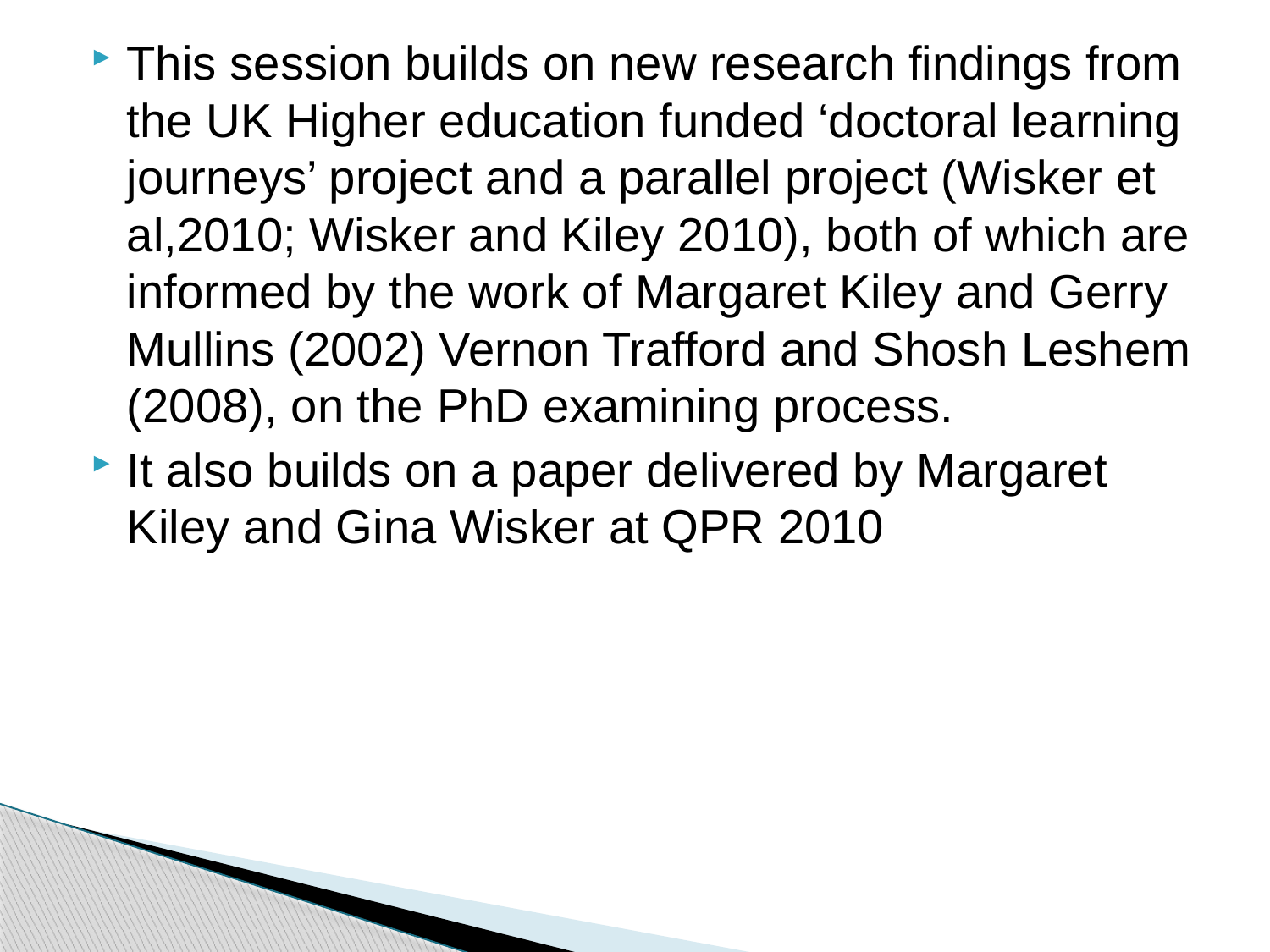

This session builds on new research findings from the UK Higher education funded ‘doctoral learning journeys’ project and a parallel project (Wisker et al,2010; Wisker and Kiley 2010), both of which are informed by the work of Margaret Kiley and Gerry Mullins (2002) Vernon Trafford and Shosh Leshem (2008), on the PhD examining process.
It also builds on a paper delivered by Margaret Kiley and Gina Wisker at QPR 2010
#